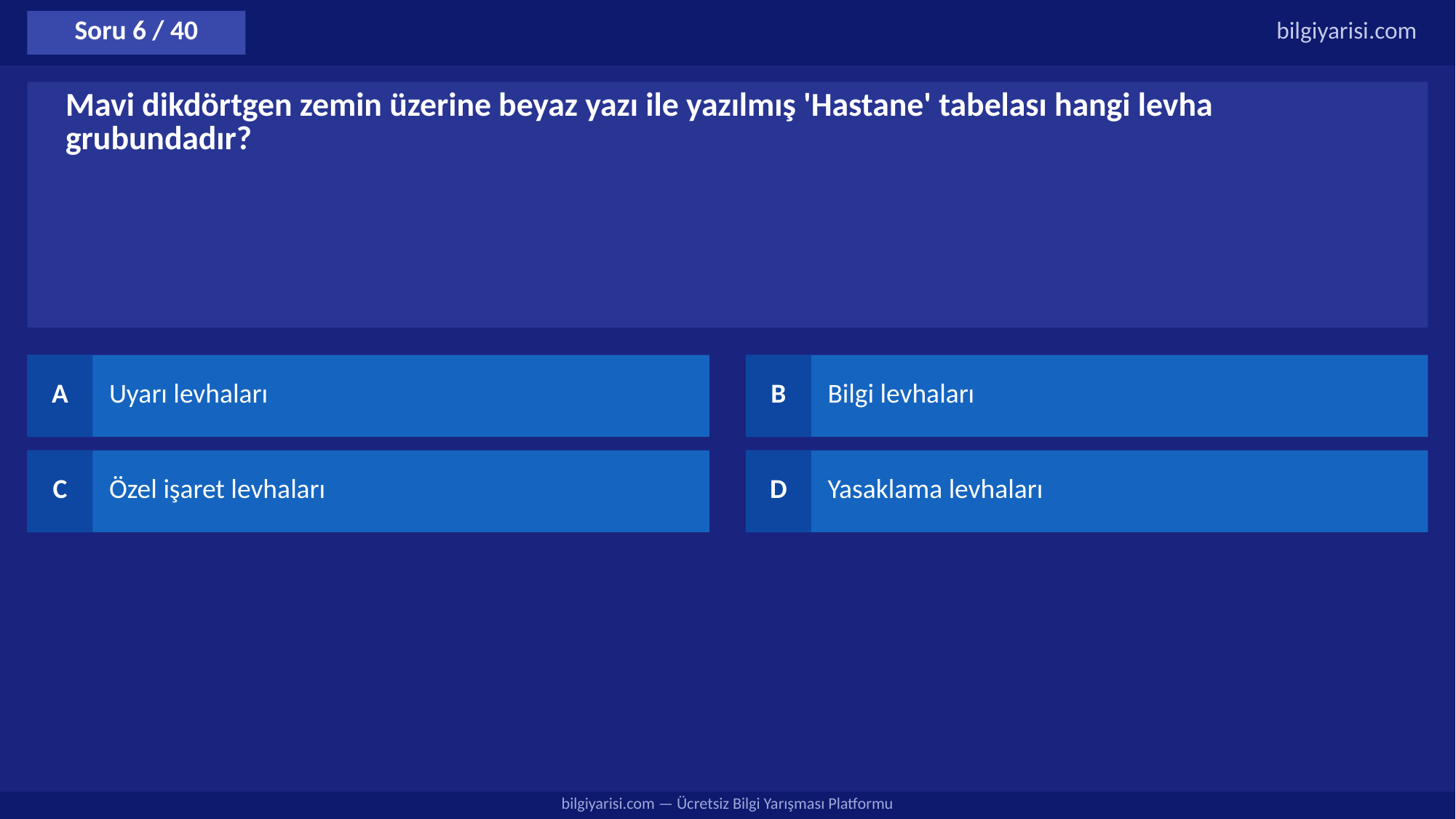

Soru 6 / 40
bilgiyarisi.com

Mavi dikdörtgen zemin üzerine beyaz yazı ile yazılmış 'Hastane' tabelası hangi levha grubundadır?

A
Uyarı levhaları

B
Bilgi levhaları

C
Özel işaret levhaları

D
Yasaklama levhaları
bilgiyarisi.com — Ücretsiz Bilgi Yarışması Platformu